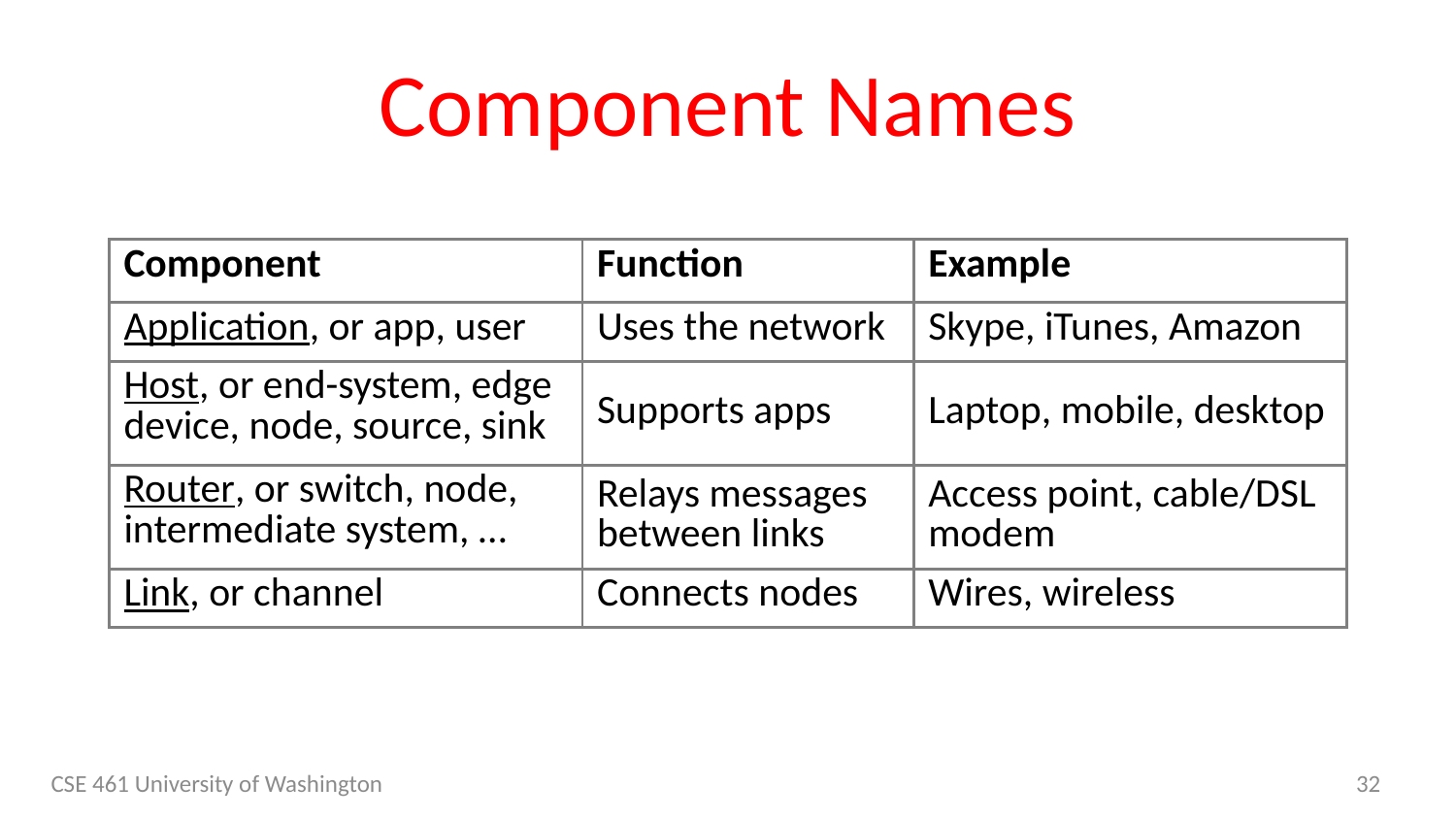

# Component Names
| Component | Function | Example |
| --- | --- | --- |
| Application, or app, user | Uses the network | Skype, iTunes, Amazon |
| Host, or end-system, edge device, node, source, sink | Supports apps | Laptop, mobile, desktop |
| Router, or switch, node, intermediate system, … | Relays messages between links | Access point, cable/DSL modem |
| Link, or channel | Connects nodes | Wires, wireless |
CSE 461 University of Washington
32